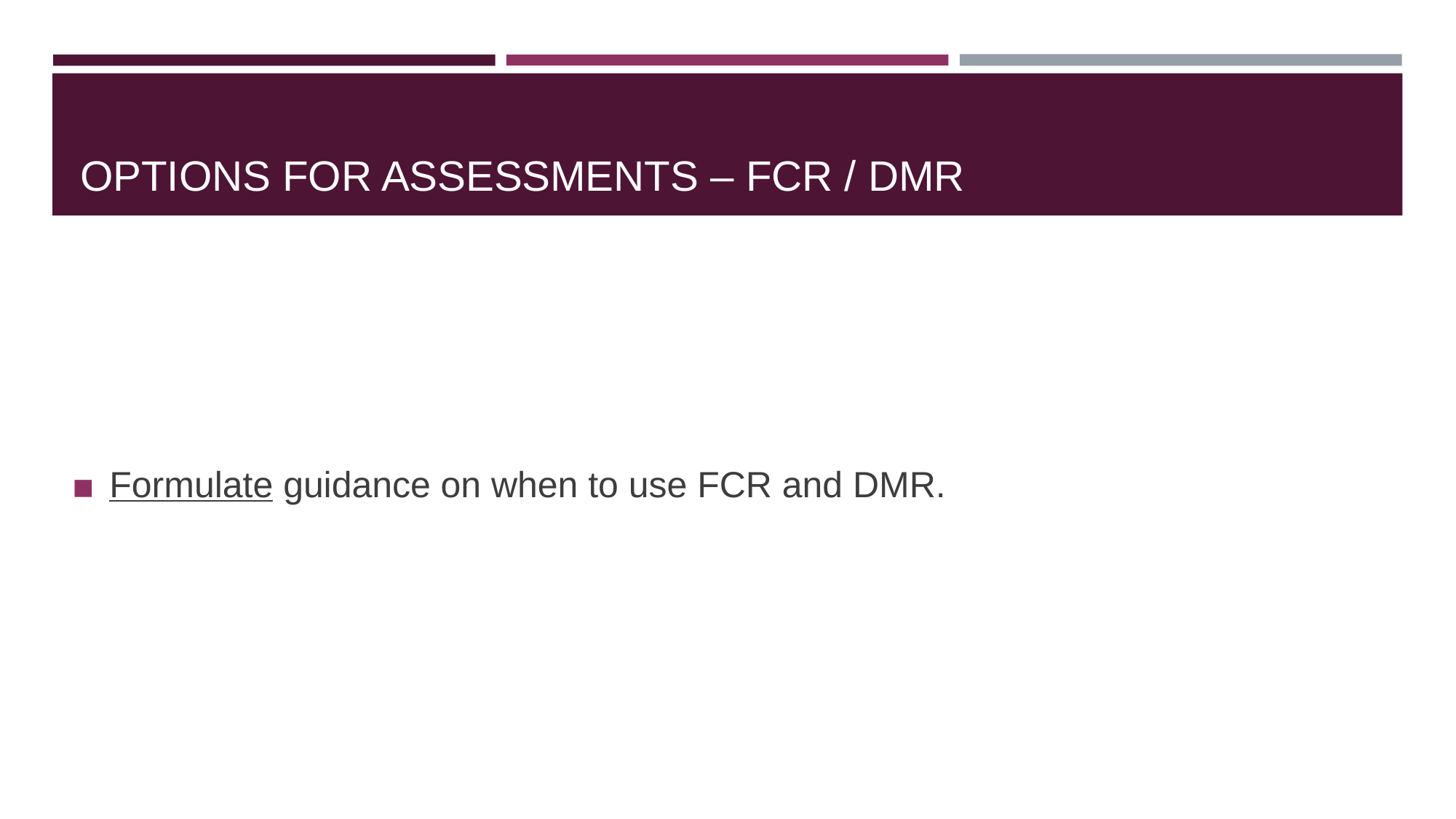

# OPTIONS FOR ASSESSMENTS – FCR / DMR
Formulate guidance on when to use FCR and DMR.